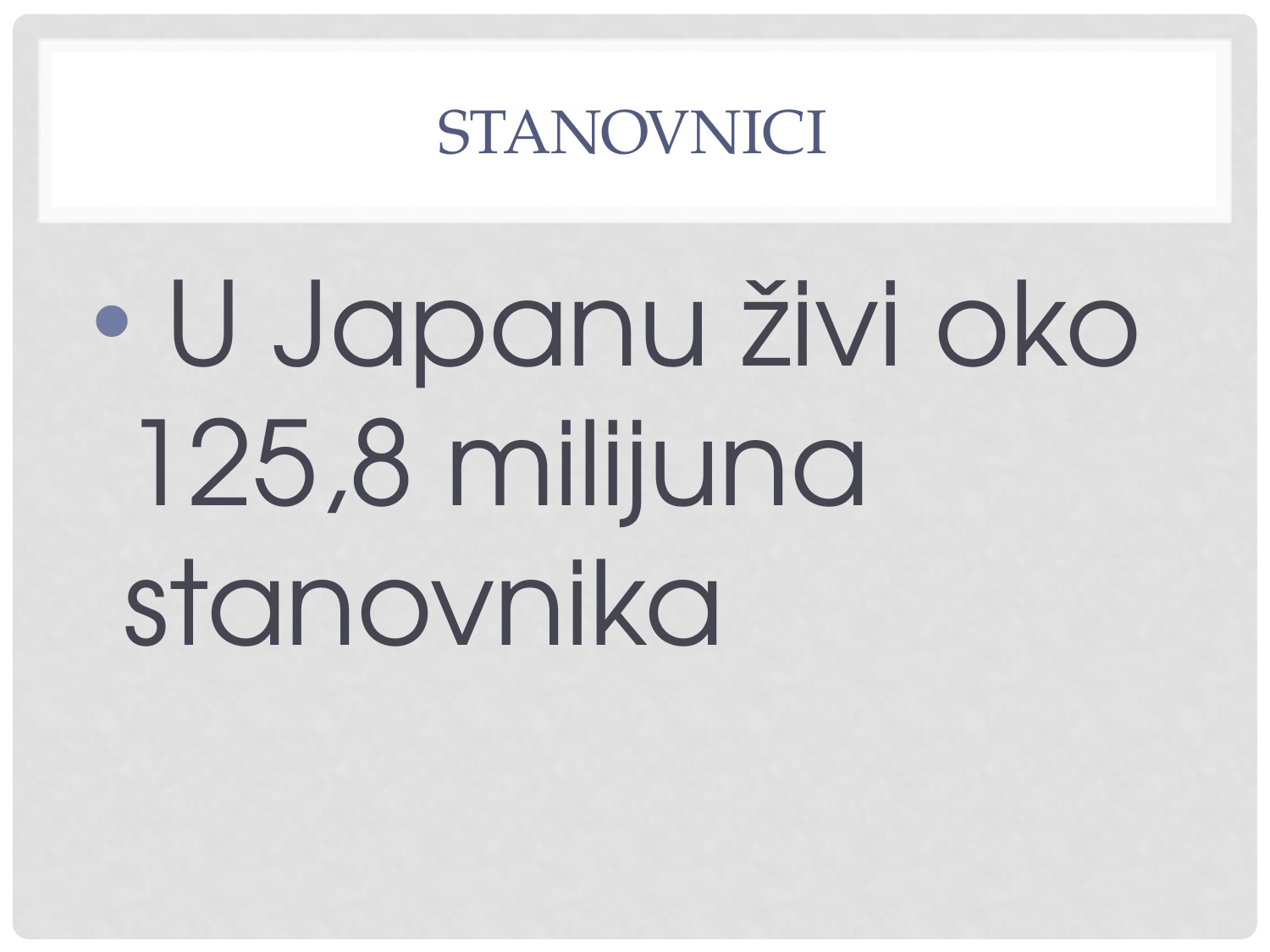

# Stanovnici
 U Japanu živi oko 125,8 milijuna stanovnika